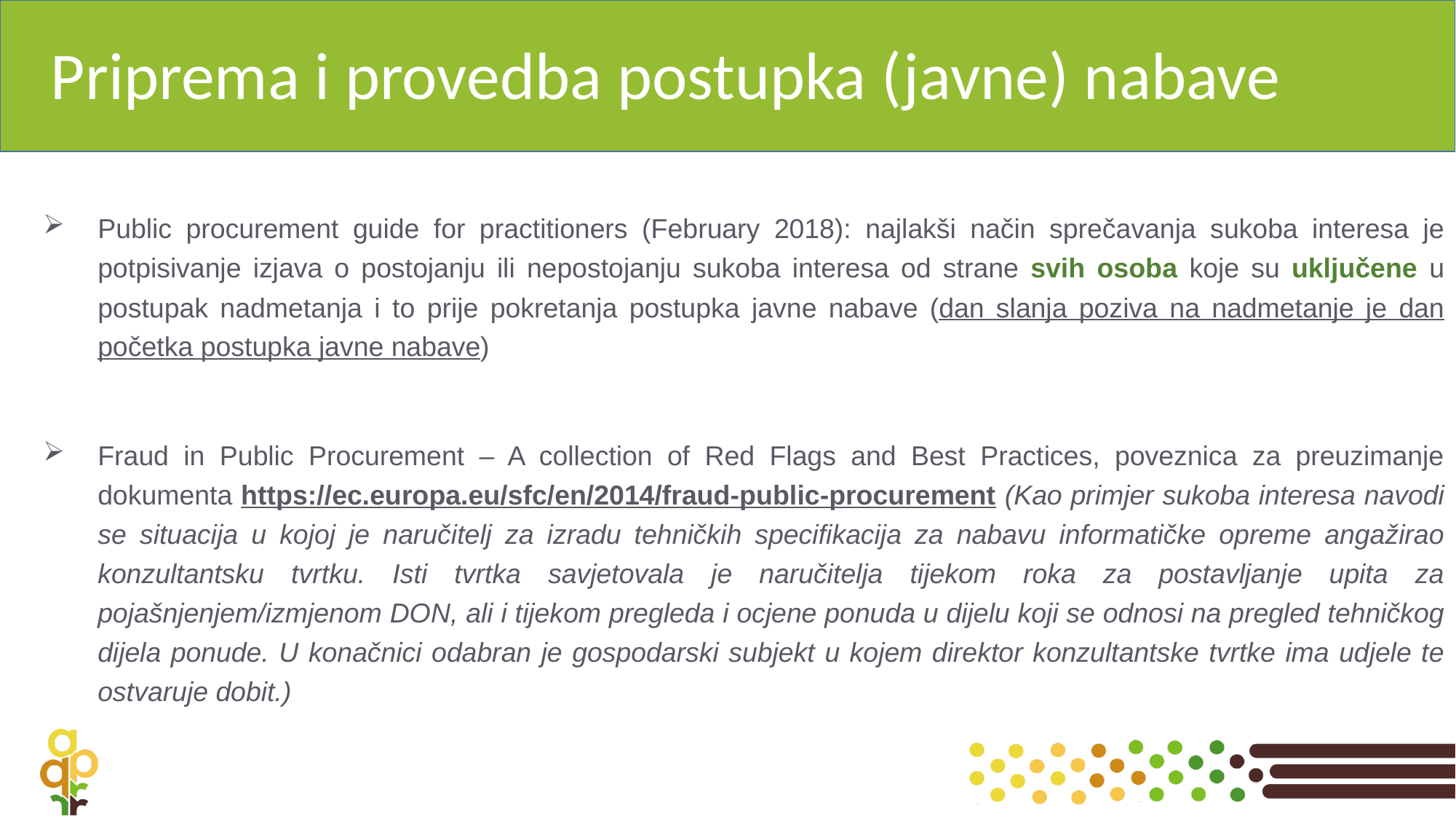

# Priprema i provedba postupka (javne) nabave

Public procurement guide for practitioners (February 2018): najlakši način sprečavanja sukoba interesa je potpisivanje izjava o postojanju ili nepostojanju sukoba interesa od strane svih osoba koje su uključene u postupak nadmetanja i to prije pokretanja postupka javne nabave (dan slanja poziva na nadmetanje je dan početka postupka javne nabave)

Fraud in Public Procurement – A collection of Red Flags and Best Practices, poveznica za preuzimanje dokumenta https://ec.europa.eu/sfc/en/2014/fraud-public-procurement (Kao primjer sukoba interesa navodi se situacija u kojoj je naručitelj za izradu tehničkih specifikacija za nabavu informatičke opreme angažirao konzultantsku tvrtku. Isti tvrtka savjetovala je naručitelja tijekom roka za postavljanje upita za pojašnjenjem/izmjenom DON, ali i tijekom pregleda i ocjene ponuda u dijelu koji se odnosi na pregled tehničkog dijela ponude. U konačnici odabran je gospodarski subjekt u kojem direktor konzultantske tvrtke ima udjele te ostvaruje dobit.)